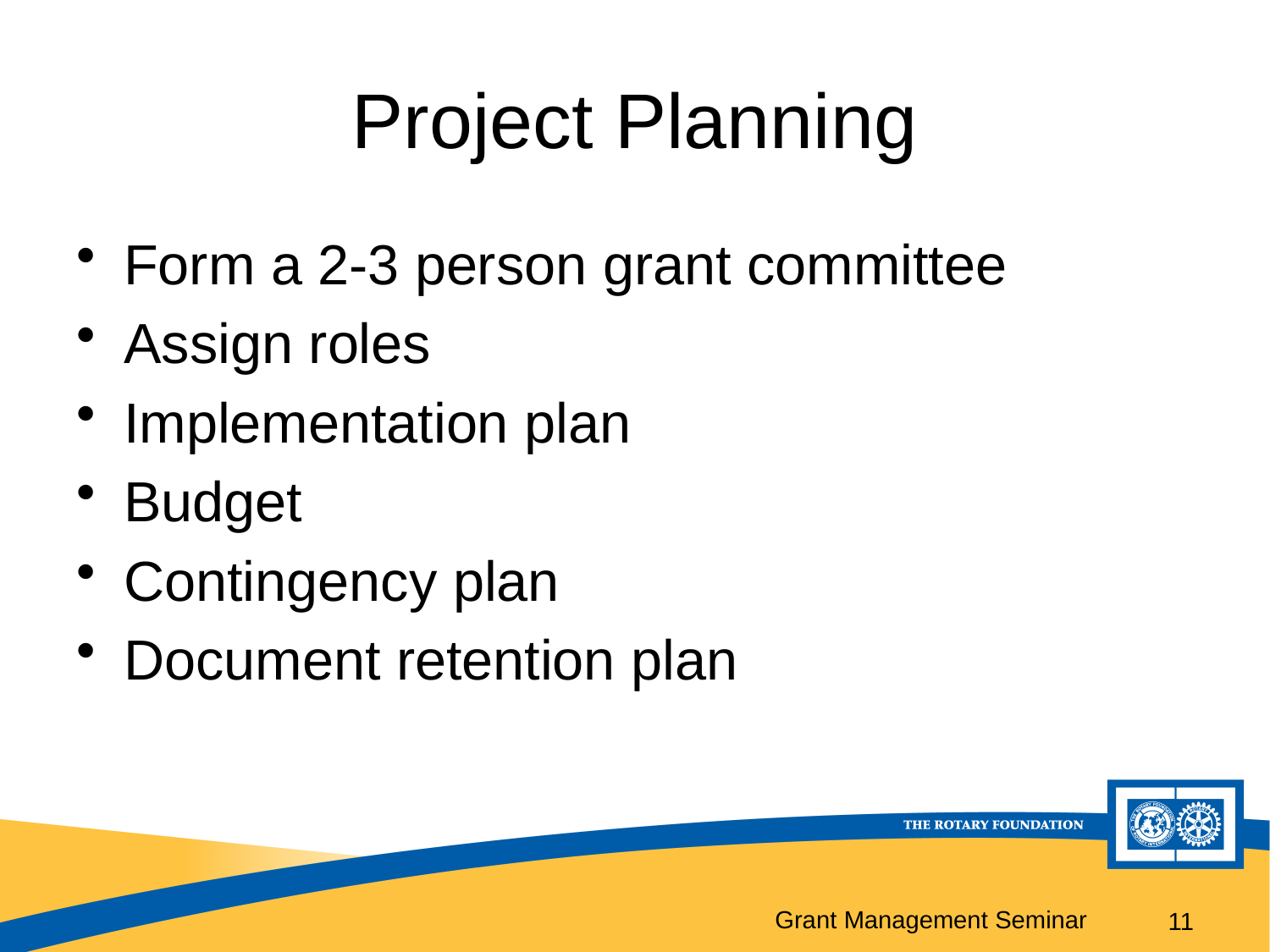

# Project Planning
Form a 2-3 person grant committee
Assign roles
Implementation plan
Budget
Contingency plan
Document retention plan

11